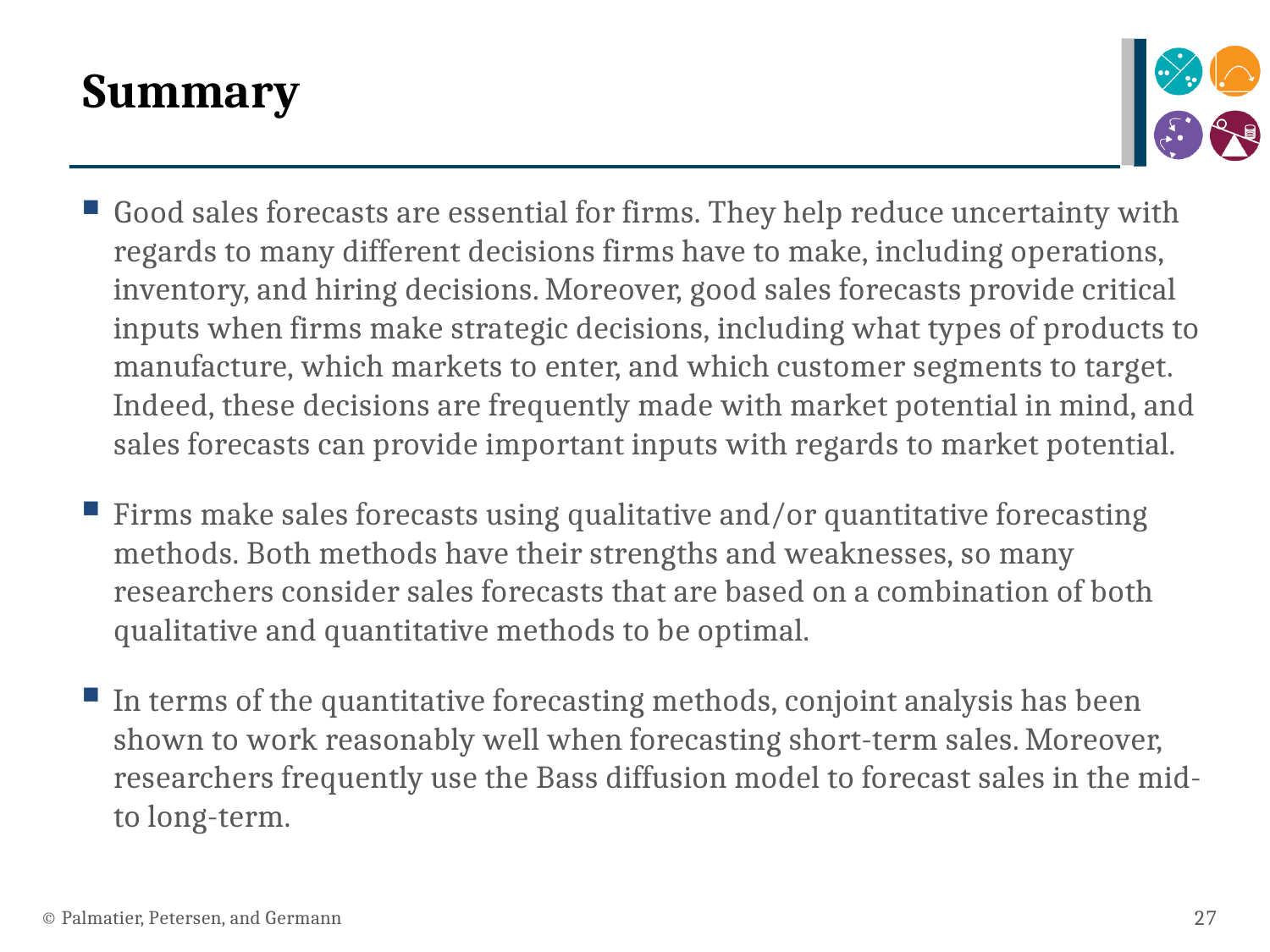

# Summary
Good sales forecasts are essential for firms. They help reduce uncertainty with regards to many different decisions firms have to make, including operations, inventory, and hiring decisions. Moreover, good sales forecasts provide critical inputs when firms make strategic decisions, including what types of products to manufacture, which markets to enter, and which customer segments to target. Indeed, these decisions are frequently made with market potential in mind, and sales forecasts can provide important inputs with regards to market potential.
Firms make sales forecasts using qualitative and/or quantitative forecasting methods. Both methods have their strengths and weaknesses, so many researchers consider sales forecasts that are based on a combination of both qualitative and quantitative methods to be optimal.
In terms of the quantitative forecasting methods, conjoint analysis has been shown to work reasonably well when forecasting short-term sales. Moreover, researchers frequently use the Bass diffusion model to forecast sales in the mid- to long-term.
© Palmatier, Petersen, and Germann
27